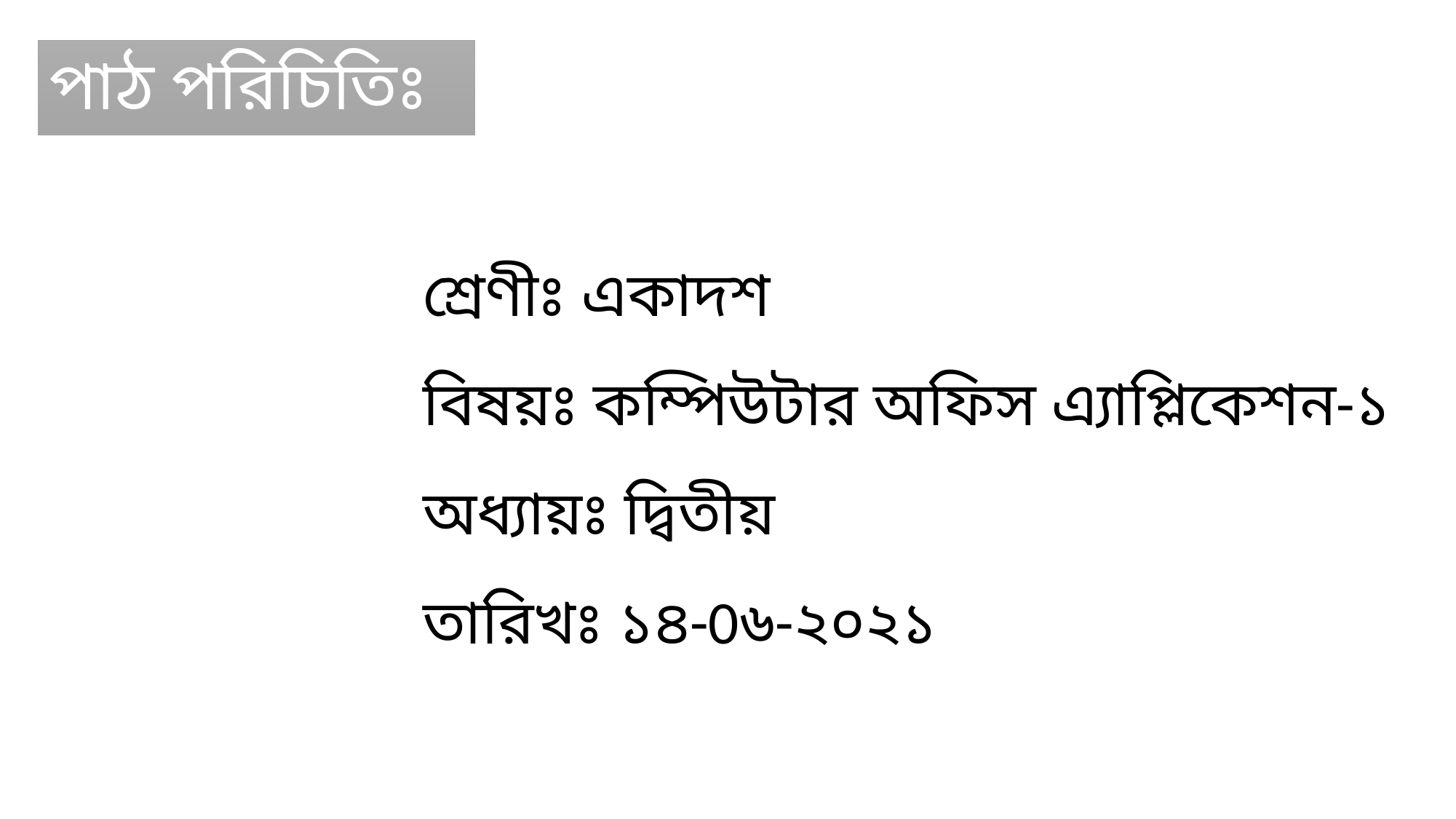

# পাঠ পরিচিতিঃ
শ্রেণীঃ একাদশ
বিষয়ঃ কম্পিউটার অফিস এ্যাপ্লিকেশন-১
অধ্যায়ঃ দ্বিতীয়
তারিখঃ ১৪-0৬-২০২১